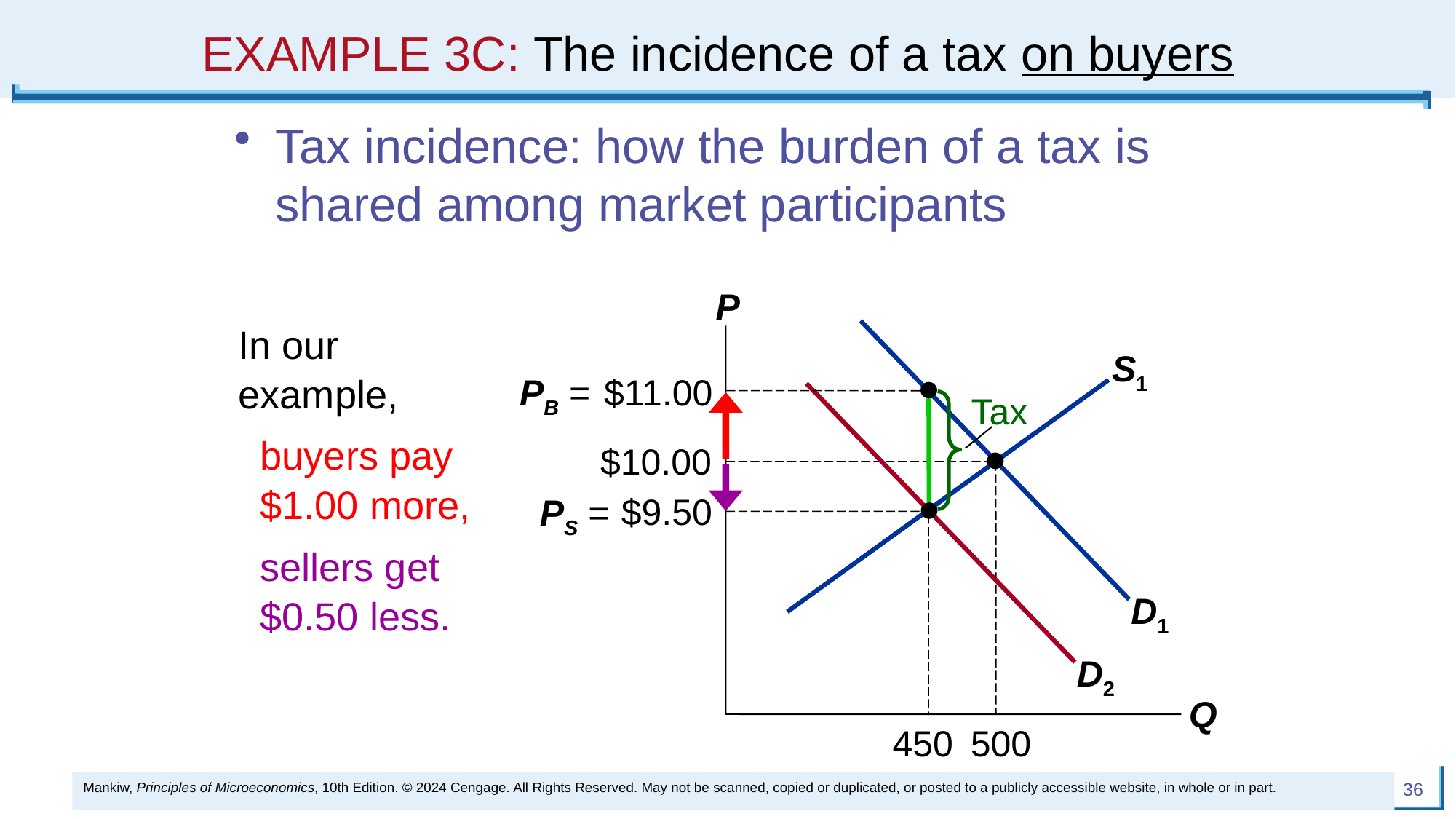

# EXAMPLE 3C: The incidence of a tax on buyers
Tax incidence: how the burden of a tax is shared among market participants
P

Q
In our example,
  buyers pay
  $1.00 more,
  sellers get
  $0.50 less.

D1
S1

PB =
$11.00

Tax

D2

450

$10.00

500

PS =
$9.50

Mankiw, Principles of Microeconomics, 10th Edition. © 2024 Cengage. All Rights Reserved. May not be scanned, copied or duplicated, or posted to a publicly accessible website, in whole or in part.
36